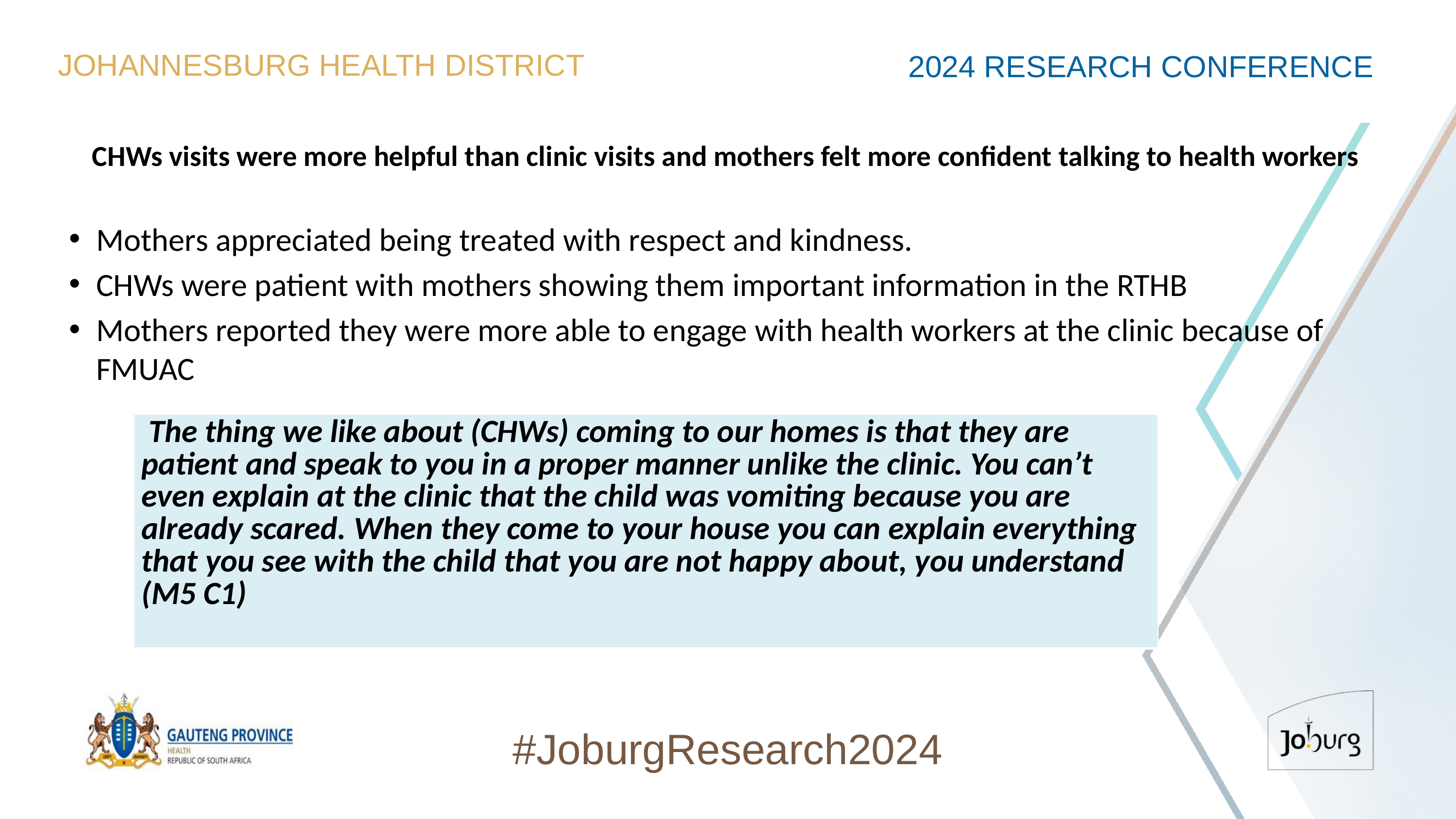

JOHANNESBURG HEALTH DISTRICT
2024 RESEARCH CONFERENCE
# CHWs visits were more helpful than clinic visits and mothers felt more confident talking to health workers

Mothers appreciated being treated with respect and kindness.
CHWs were patient with mothers showing them important information in the RTHB
Mothers reported they were more able to engage with health workers at the clinic because of FMUAC

| The thing we like about (CHWs) coming to our homes is that they are patient and speak to you in a proper manner unlike the clinic. You can’t even explain at the clinic that the child was vomiting because you are already scared. When they come to your house you can explain everything that you see with the child that you are not happy about, you understand (M5 C1) |
| --- |

#JoburgResearch2024